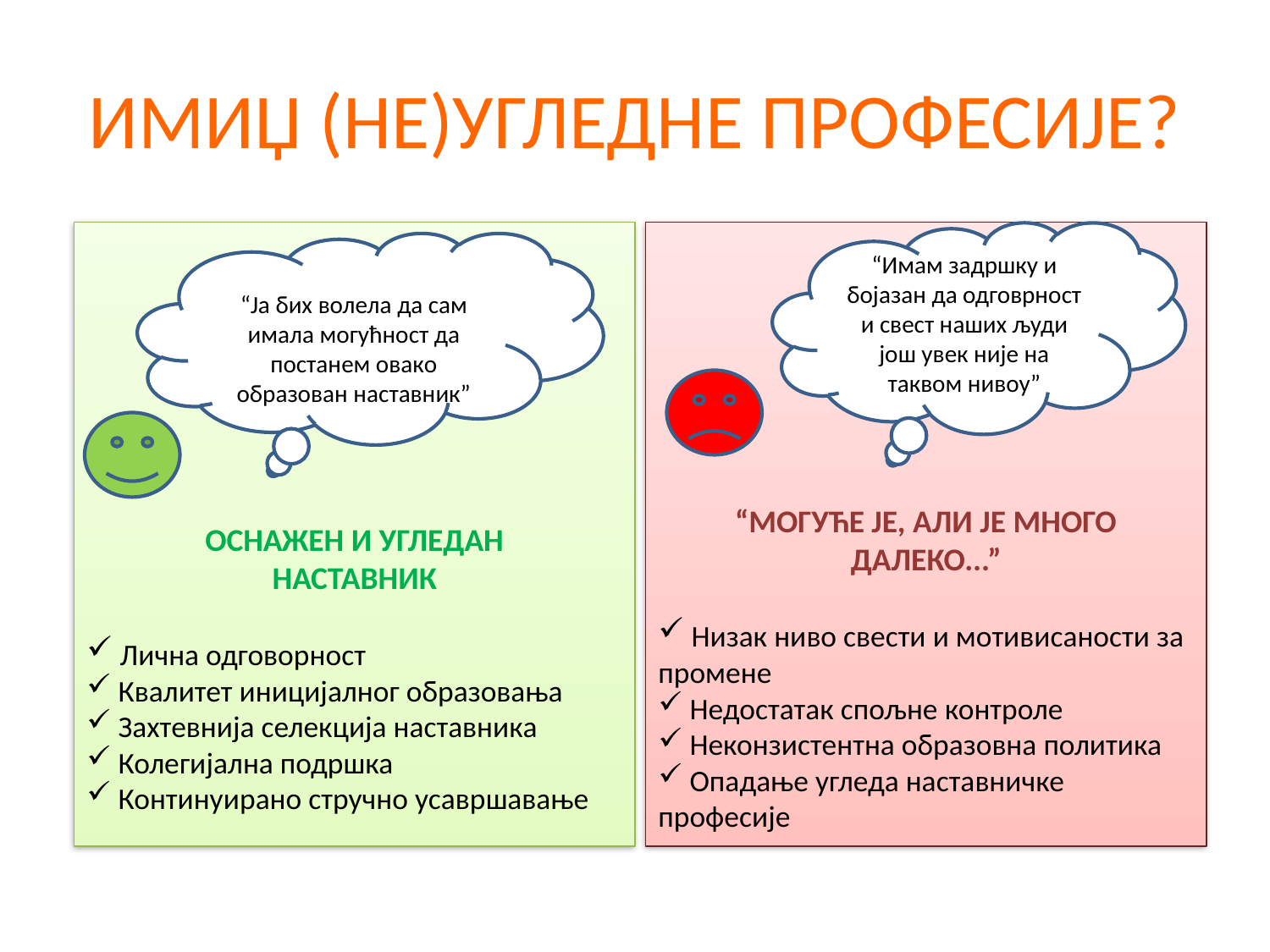

# ИМИЏ (НЕ)УГЛЕДНЕ ПРОФЕСИЈЕ?

ОСНАЖЕН И УГЛЕДАН
НАСТАВНИК

 Лична одговорност
 Квалитет иницијалног образовања
 Захтевнија селекција наставника
 Колегијална подршка
 Континуирано стручно усавршавање

“МОГУЋЕ ЈЕ, АЛИ ЈЕ МНОГО ДАЛЕКО...”

 Низак ниво свести и мотивисаности за промене
 Недостатак спољне контроле
 Неконзистентна образовна политика
 Опадање угледа наставничке професије

“Имам задршку и бојазан да одговрност и свест наших људи још увек није на таквом нивоу”

“Ја бих волела да сам имала могућност да постанем овако образован наставник”